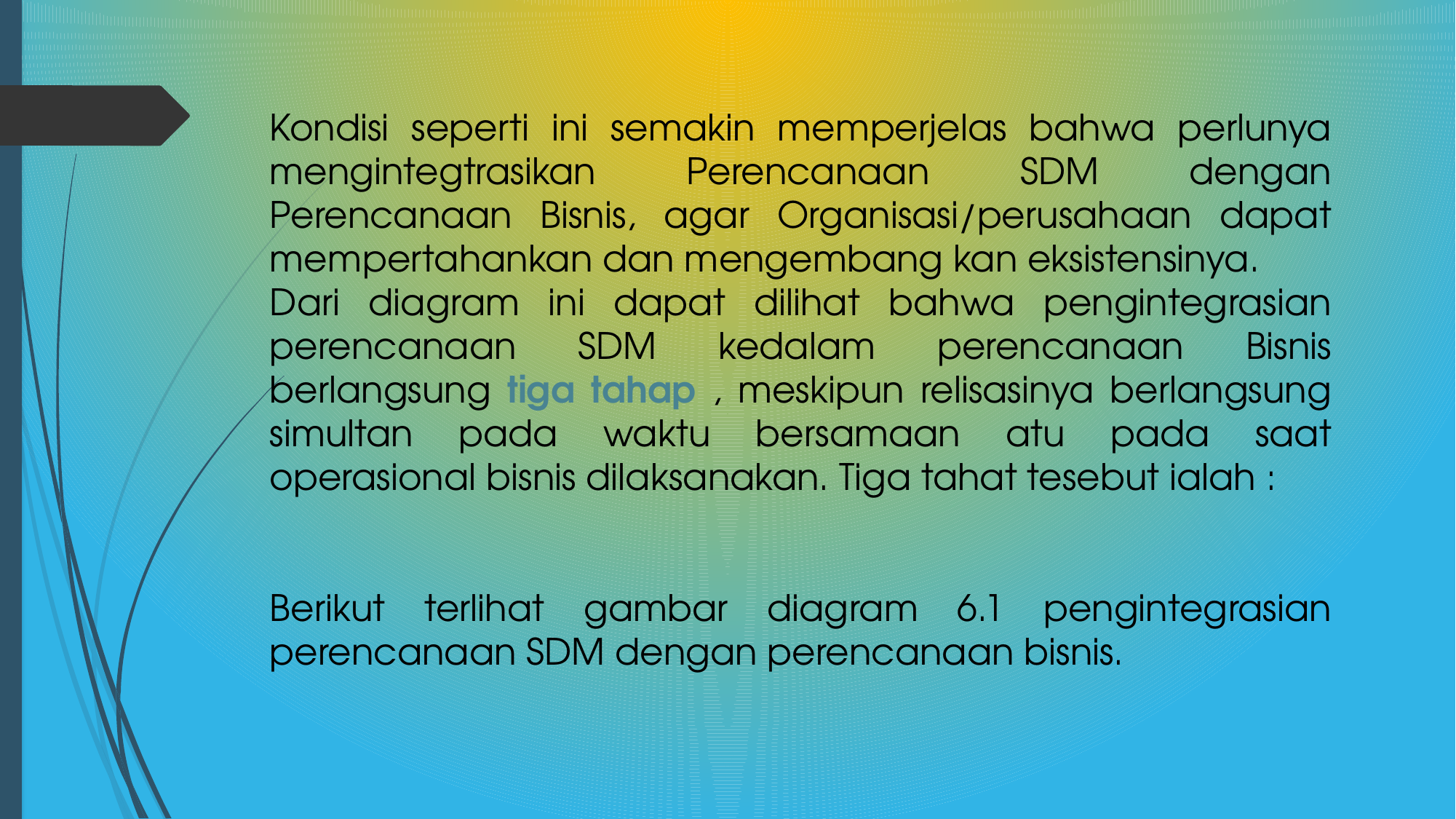

Kondisi seperti ini semakin memperjelas bahwa perlunya mengintegtrasikan Perencanaan SDM dengan Perencanaan Bisnis, agar Organisasi/perusahaan dapat mempertahankan dan mengembang kan eksistensinya.
Dari diagram ini dapat dilihat bahwa pengintegrasian perencanaan SDM kedalam perencanaan Bisnis berlangsung tiga tahap , meskipun relisasinya berlangsung simultan pada waktu bersamaan atu pada saat operasional bisnis dilaksanakan. Tiga tahat tesebut ialah :

Berikut terlihat gambar diagram 6.1 pengintegrasian perencanaan SDM dengan perencanaan bisnis.